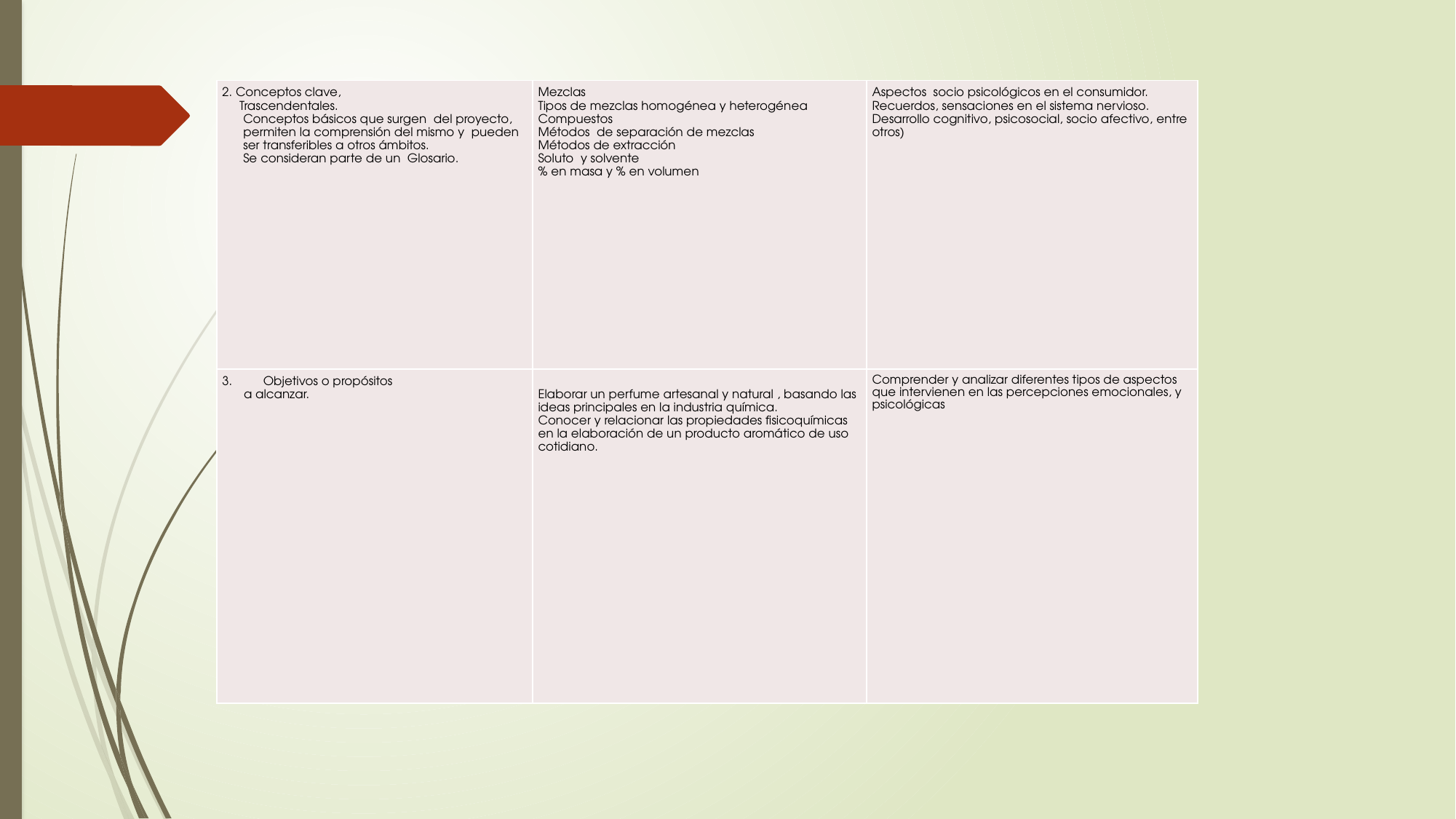

| 2. Conceptos clave, Trascendentales. Conceptos básicos que surgen del proyecto, permiten la comprensión del mismo y pueden ser transferibles a otros ámbitos. Se consideran parte de un Glosario. | Mezclas Tipos de mezclas homogénea y heterogénea Compuestos Métodos de separación de mezclas Métodos de extracción Soluto y solvente % en masa y % en volumen | Aspectos socio psicológicos en el consumidor. Recuerdos, sensaciones en el sistema nervioso. Desarrollo cognitivo, psicosocial, socio afectivo, entre otros) |
| --- | --- | --- |
| Objetivos o propósitos a alcanzar. | Elaborar un perfume artesanal y natural , basando las ideas principales en la industria química. Conocer y relacionar las propiedades fisicoquímicas en la elaboración de un producto aromático de uso cotidiano. | Comprender y analizar diferentes tipos de aspectos que intervienen en las percepciones emocionales, y psicológicas |